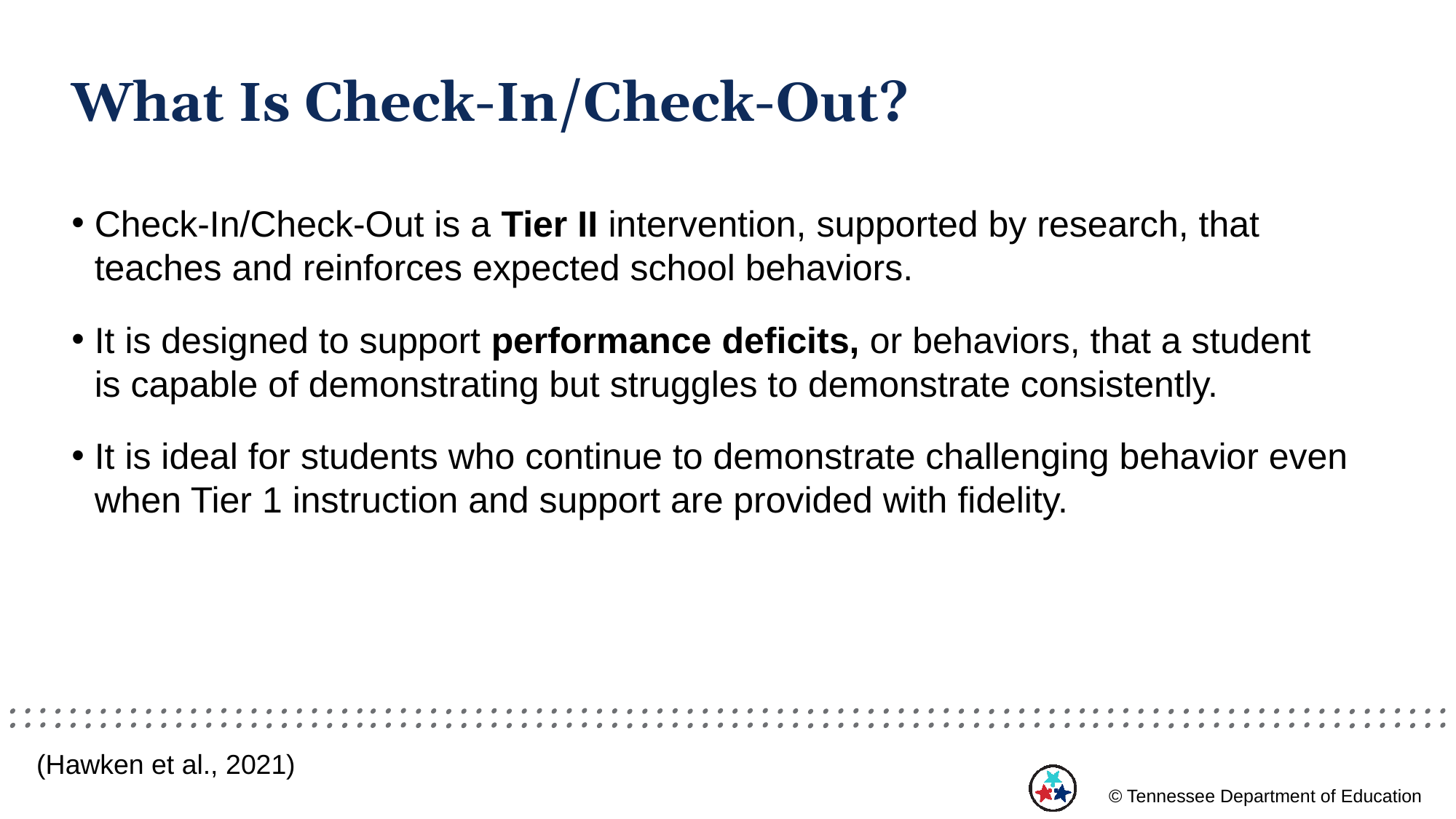

# What Is Check-In/Check-Out?
Check-In/Check-Out is a Tier II intervention, supported by research, that teaches and reinforces expected school behaviors.
It is designed to support performance deficits, or behaviors, that a student is capable of demonstrating but struggles to demonstrate consistently.
It is ideal for students who continue to demonstrate challenging behavior even when Tier 1 instruction and support are provided with fidelity.
(Hawken et al., 2021)
© Tennessee Department of Education